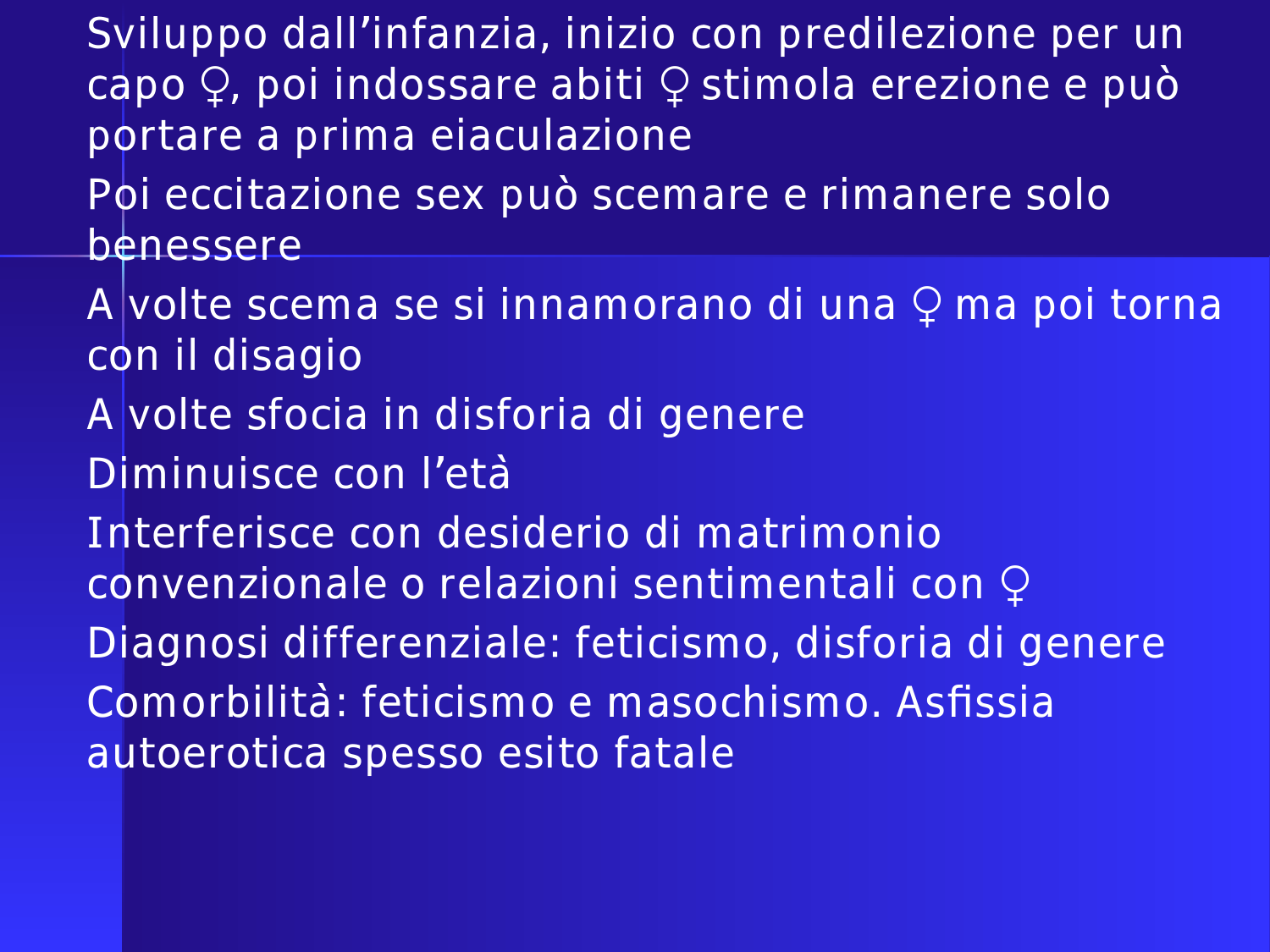

Sviluppo dall’infanzia, inizio con predilezione per un capo ♀, poi indossare abiti ♀ stimola erezione e può portare a prima eiaculazione
Poi eccitazione sex può scemare e rimanere solo benessere
A volte scema se si innamorano di una ♀ ma poi torna con il disagio
A volte sfocia in disforia di genere
Diminuisce con l’età
Interferisce con desiderio di matrimonio convenzionale o relazioni sentimentali con ♀
Diagnosi differenziale: feticismo, disforia di genere
Comorbilità: feticismo e masochismo. Asfissia autoerotica spesso esito fatale